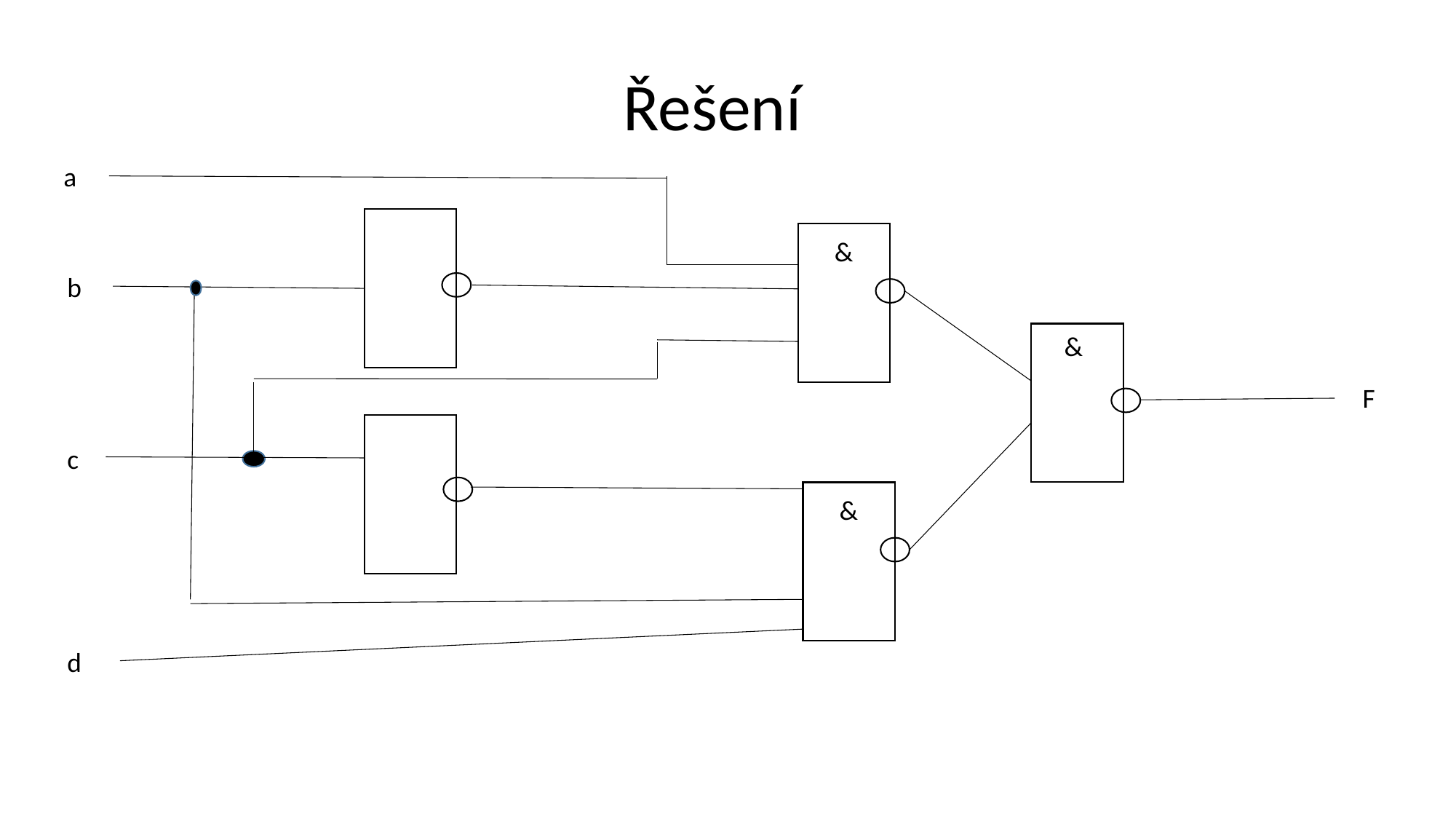

# Řešení
a

&
b

&
F

c

&

d